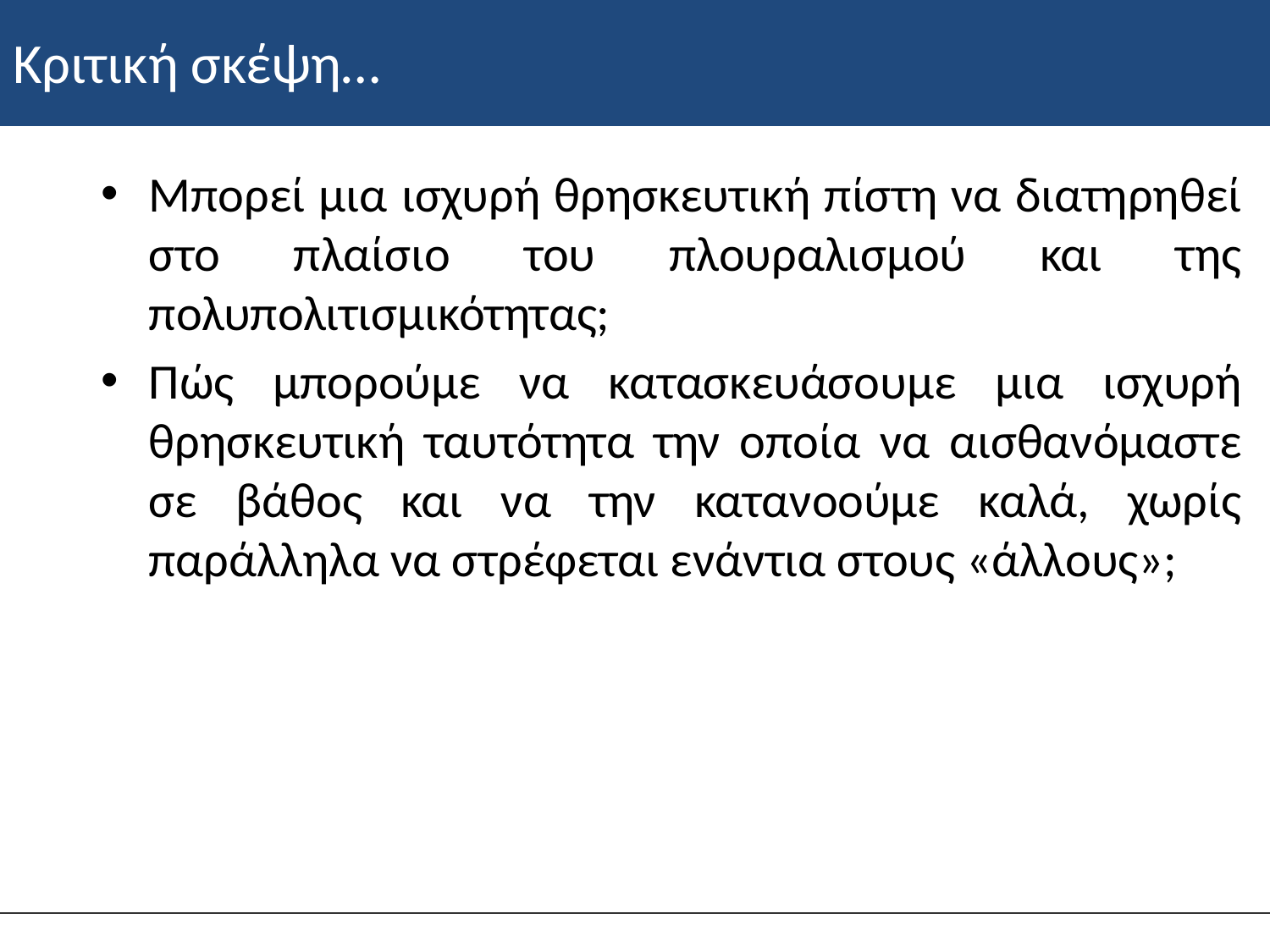

# Κριτική σκέψη…
Μπορεί μια ισχυρή θρησκευτική πίστη να διατηρηθεί στο πλαίσιο του πλουραλισμού και της πολυπολιτισμικότητας;
Πώς μπορούμε να κατασκευάσουμε μια ισχυρή θρησκευτική ταυτότητα την οποία να αισθανόμαστε σε βάθος και να την κατανοούμε καλά, χωρίς παράλληλα να στρέφεται ενάντια στους «άλλους»;